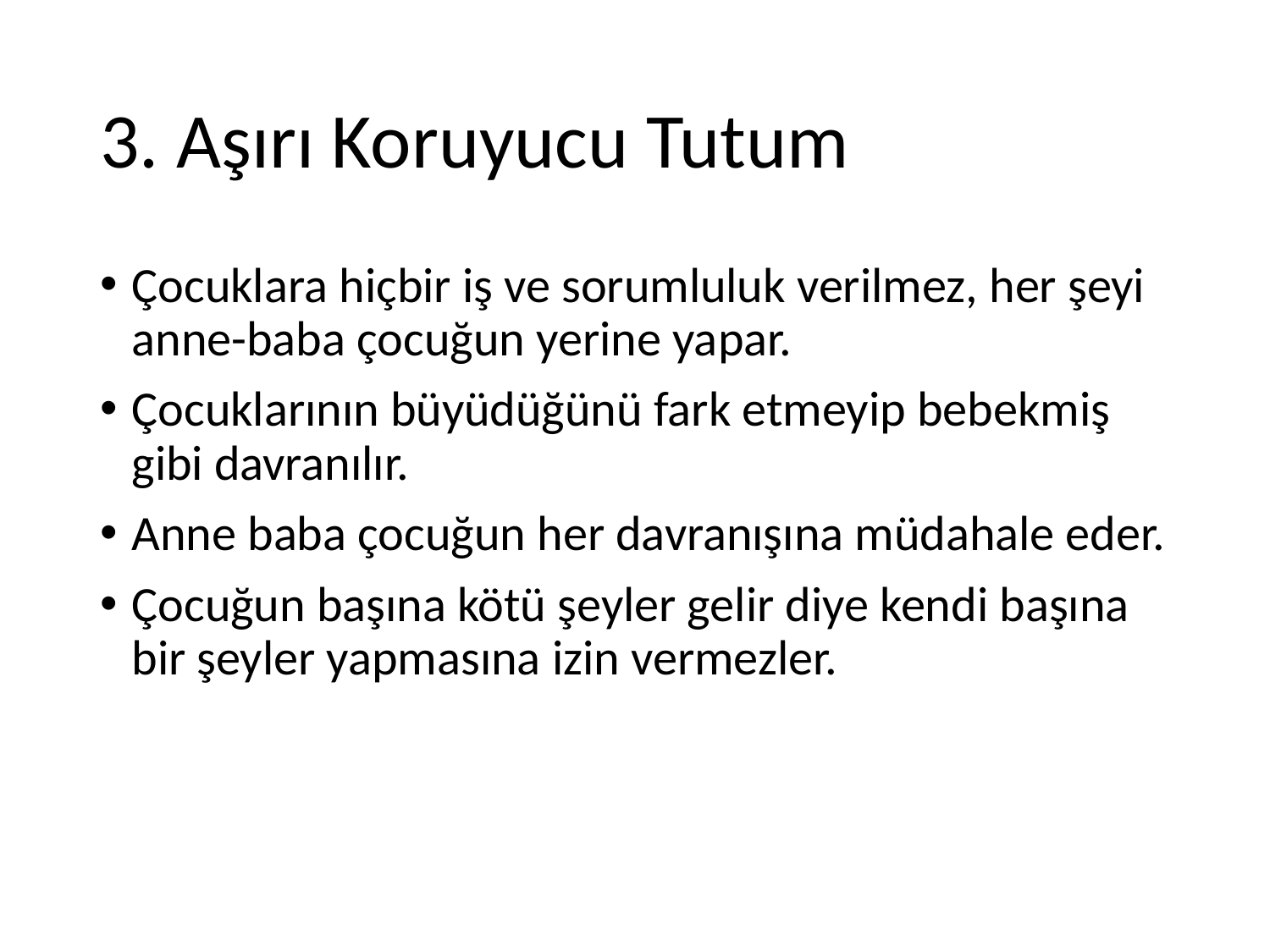

# 3. Aşırı Koruyucu Tutum
Çocuklara hiçbir iş ve sorumluluk verilmez, her şeyi anne-baba çocuğun yerine yapar.
Çocuklarının büyüdüğünü fark etmeyip bebekmiş gibi davranılır.
Anne baba çocuğun her davranışına müdahale eder.
Çocuğun başına kötü şeyler gelir diye kendi başına bir şeyler yapmasına izin vermezler.